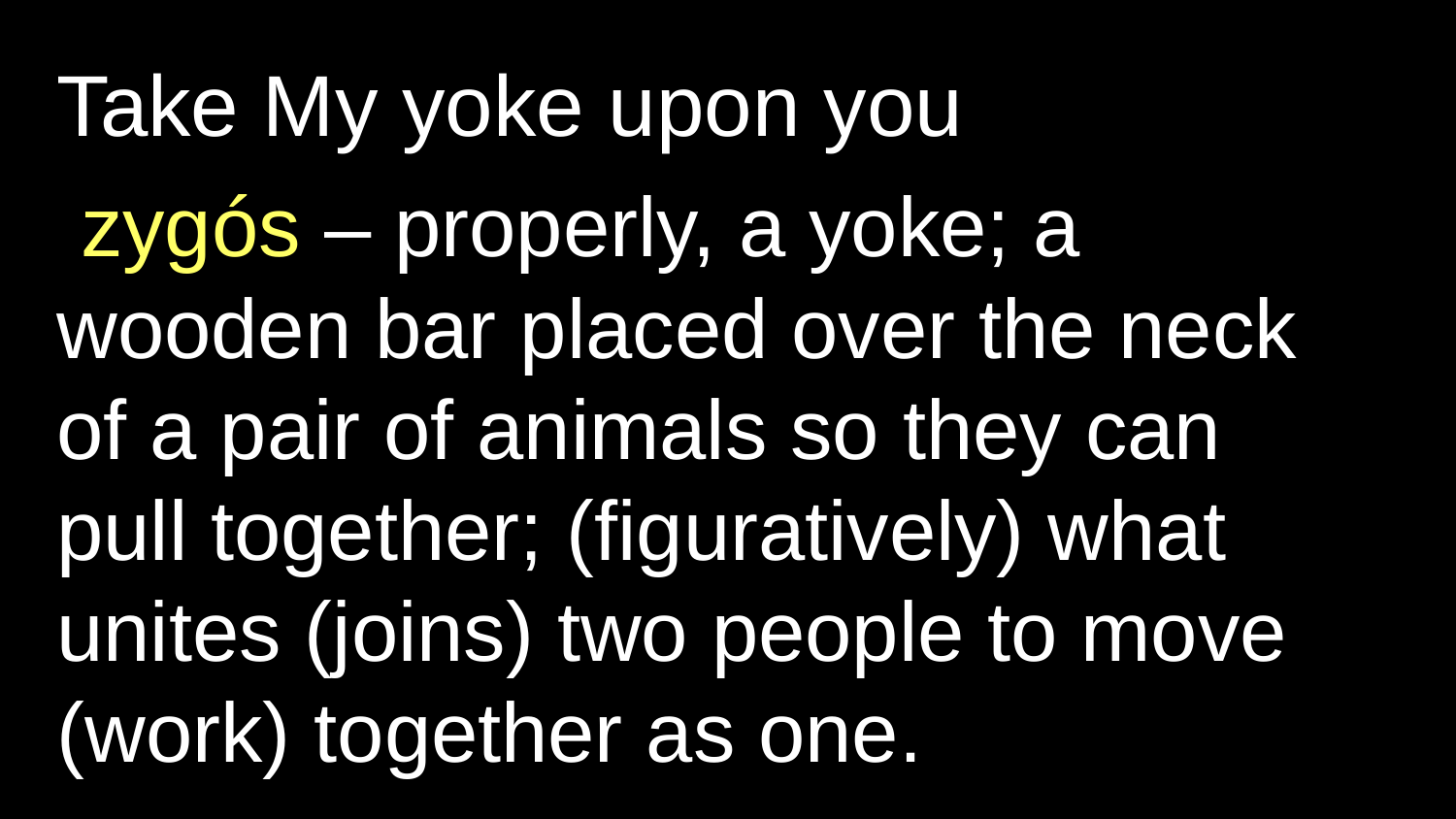

Take My yoke upon you
 zygós – properly, a yoke; a wooden bar placed over the neck of a pair of animals so they can pull together; (figuratively) what unites (joins) two people to move (work) together as one.